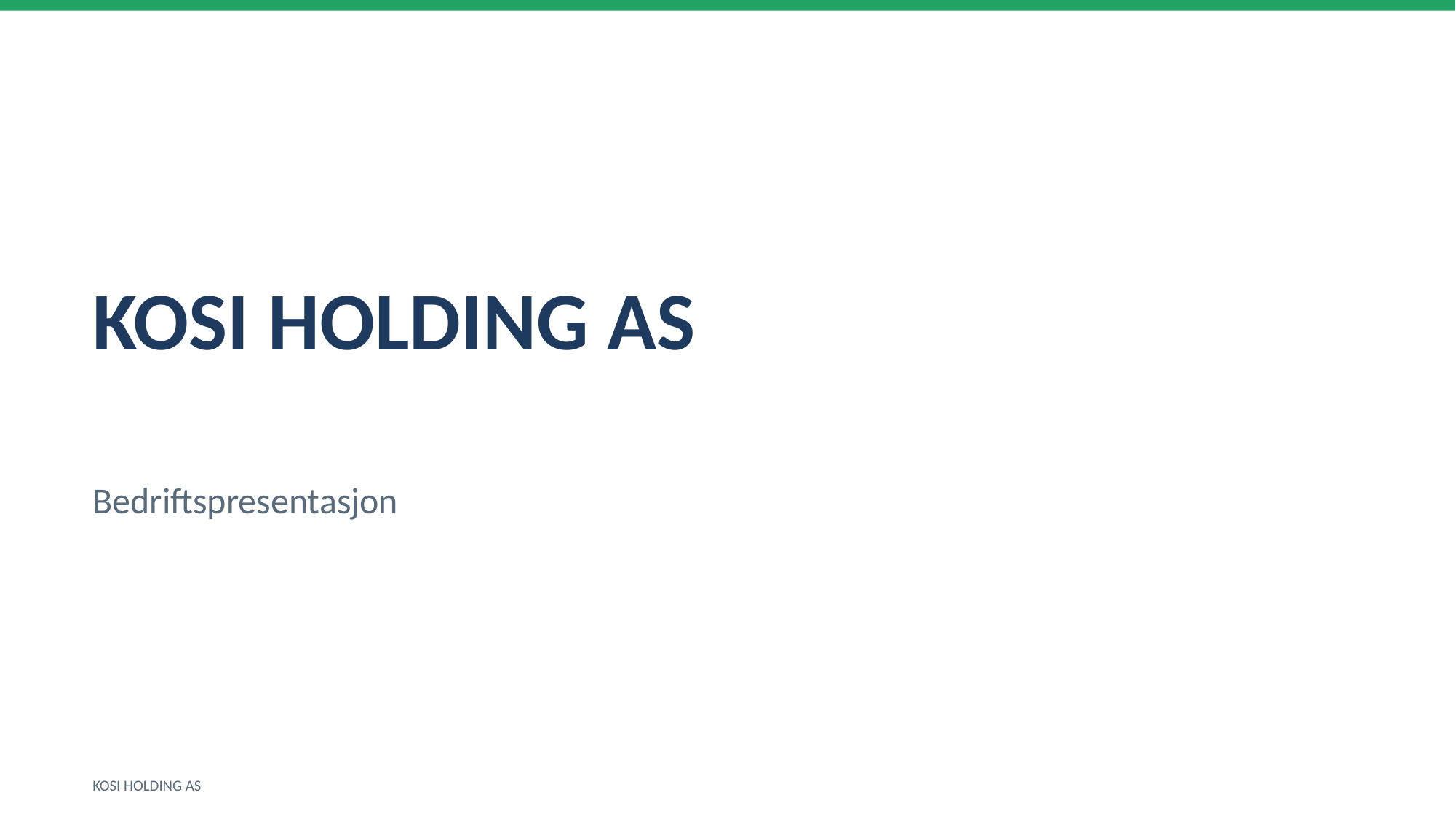

KOSI HOLDING AS
Bedriftspresentasjon
KOSI HOLDING AS